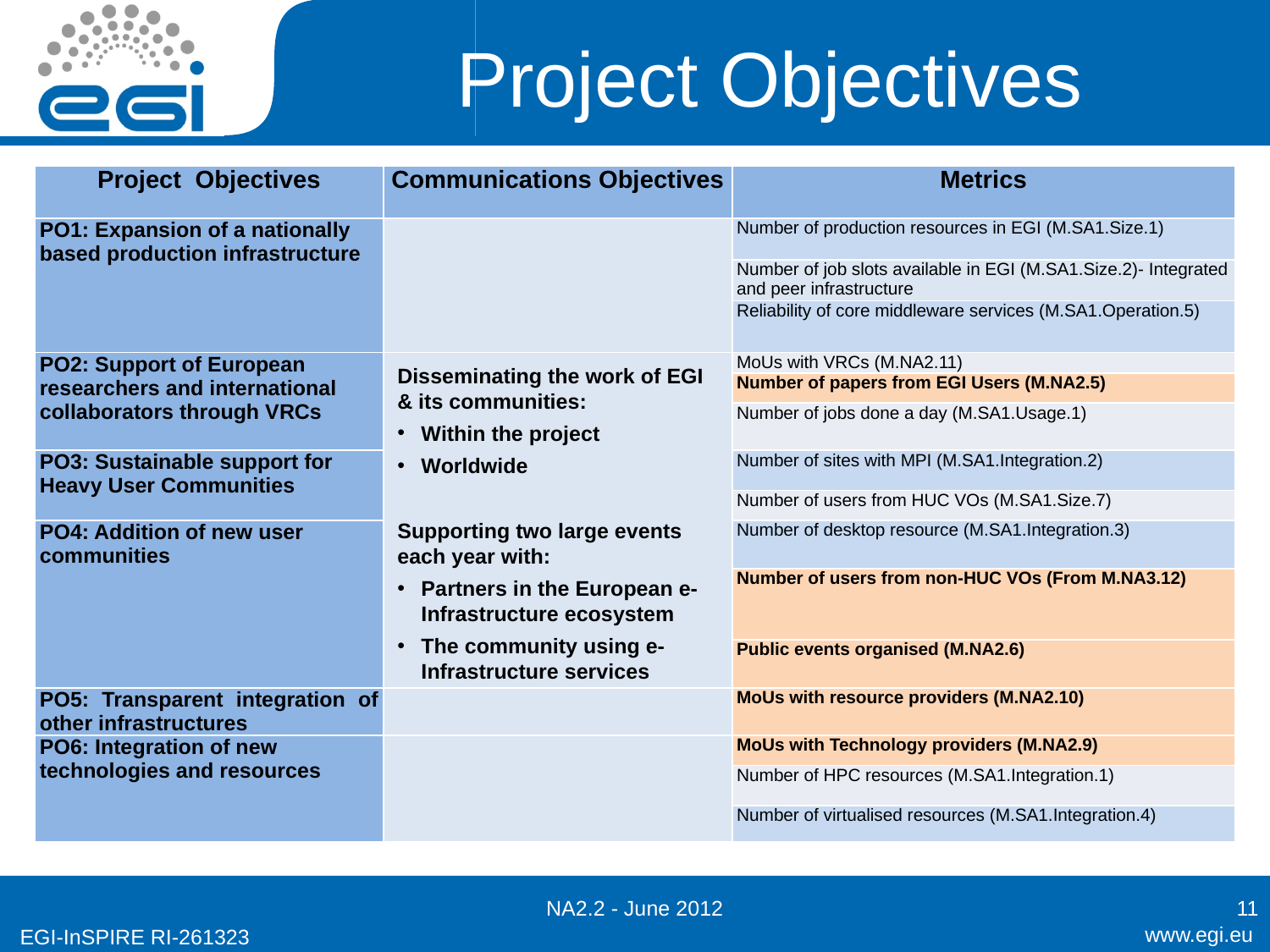

# Project Objectives
| Project Objectives | Communications Objectives | Metrics |
| --- | --- | --- |
| PO1: Expansion of a nationally based production infrastructure |  | Number of production resources in EGI (M.SA1.Size.1) |
|  |  | Number of job slots available in EGI (M.SA1.Size.2)- Integrated and peer infrastructure |
|  |  | Reliability of core middleware services (M.SA1.Operation.5) |
| PO2: Support of European researchers and international collaborators through VRCs |  | MoUs with VRCs (M.NA2.11) |
|  |  | Number of papers from EGI Users (M.NA2.5) |
|  |  | Number of jobs done a day (M.SA1.Usage.1) |
| PO3: Sustainable support for Heavy User Communities |  | Number of sites with MPI (M.SA1.Integration.2) |
|  |  | Number of users from HUC VOs (M.SA1.Size.7) |
| PO4: Addition of new user communities |  | Number of desktop resource (M.SA1.Integration.3) |
|  |  | Number of users from non-HUC VOs (From M.NA3.12) |
|  |  | Public events organised (M.NA2.6) |
| PO5: Transparent integration of other infrastructures |  | MoUs with resource providers (M.NA2.10) |
| PO6: Integration of new technologies and resources |  | MoUs with Technology providers (M.NA2.9) |
|  |  | Number of HPC resources (M.SA1.Integration.1) |
|  |  | Number of virtualised resources (M.SA1.Integration.4) |
Disseminating the work of EGI & its communities:
Within the project
Worldwide

Supporting two large events each year with:
Partners in the European e-Infrastructure ecosystem
The community using e-Infrastructure services
NA2.2 - June 2012
11